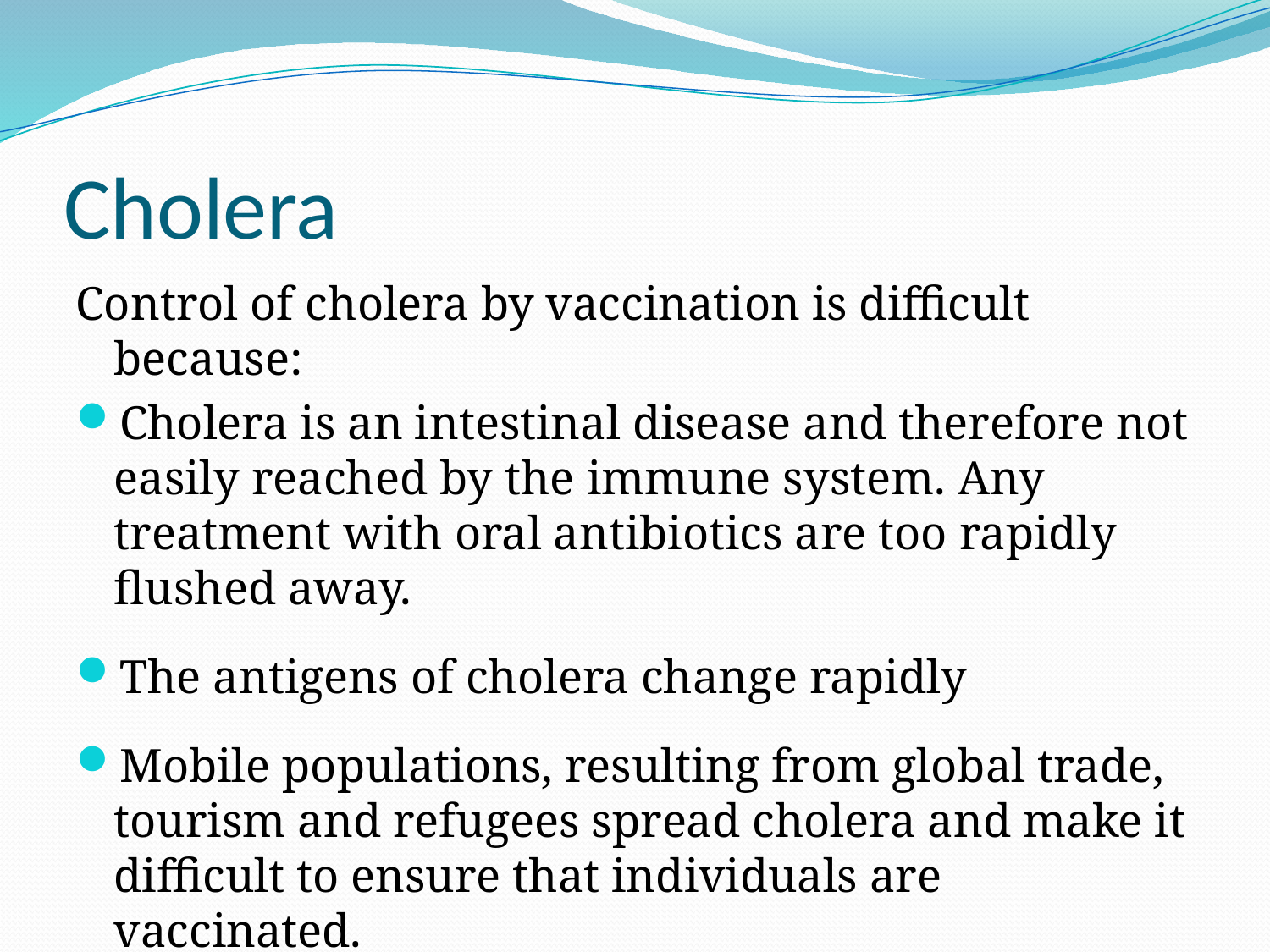

# Cholera
Control of cholera by vaccination is difficult because:
Cholera is an intestinal disease and therefore not easily reached by the immune system. Any treatment with oral antibiotics are too rapidly flushed away.

The antigens of cholera change rapidly

Mobile populations, resulting from global trade, tourism and refugees spread cholera and make it difficult to ensure that individuals are vaccinated.